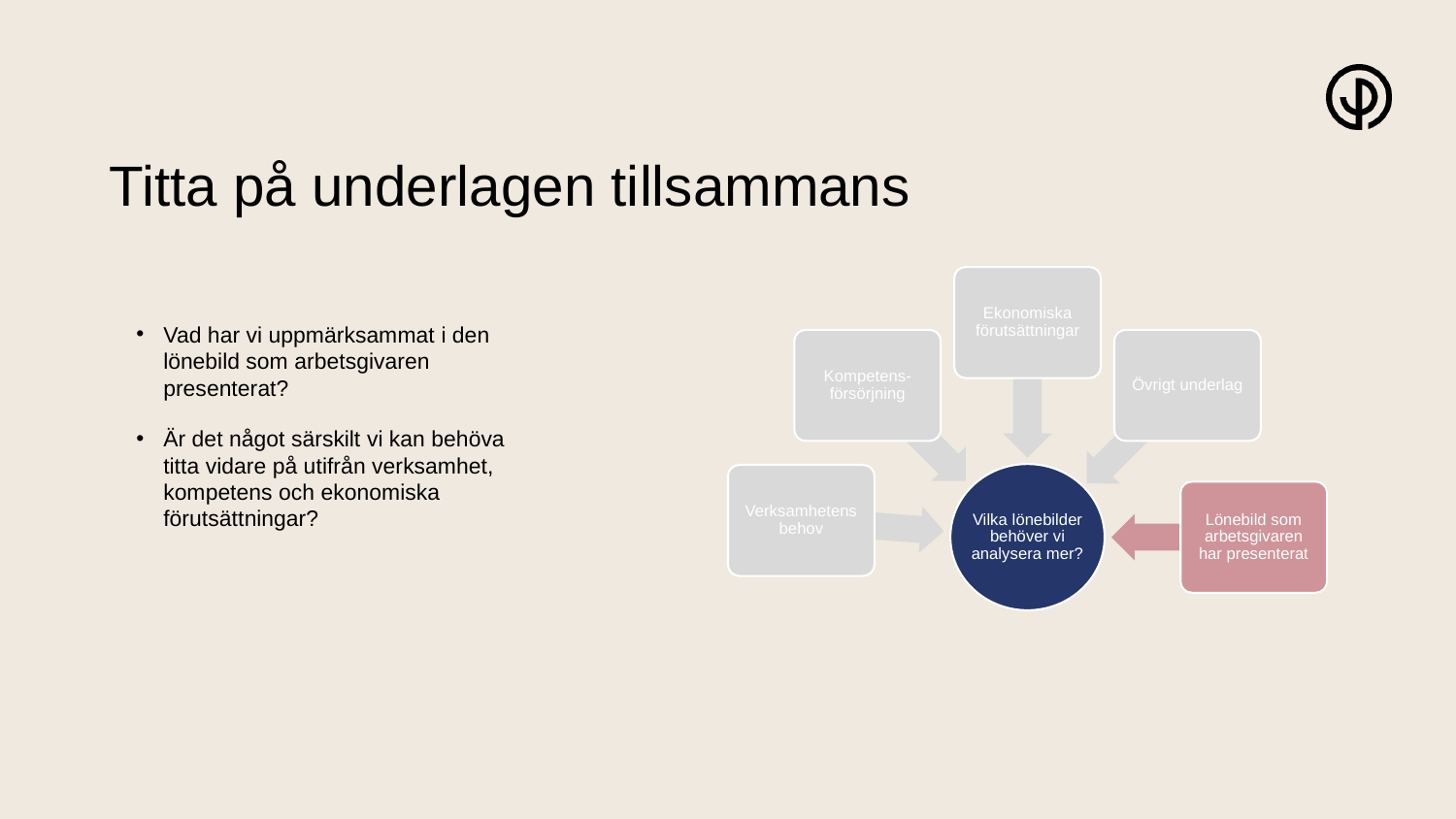

# Titta på underlagen tillsammans
Ekonomiska förutsättningar
Kompetens-försörjning
Övrigt underlag

Vilka lönebilder behöver vi analysera mer?
Verksamhetens behov
Lönebild som arbetsgivaren har presenterat

Vad har vi uppmärksammat i den lönebild som arbetsgivaren presenterat?
Är det något särskilt vi kan behöva titta vidare på utifrån verksamhet, kompetens och ekonomiska förutsättningar?